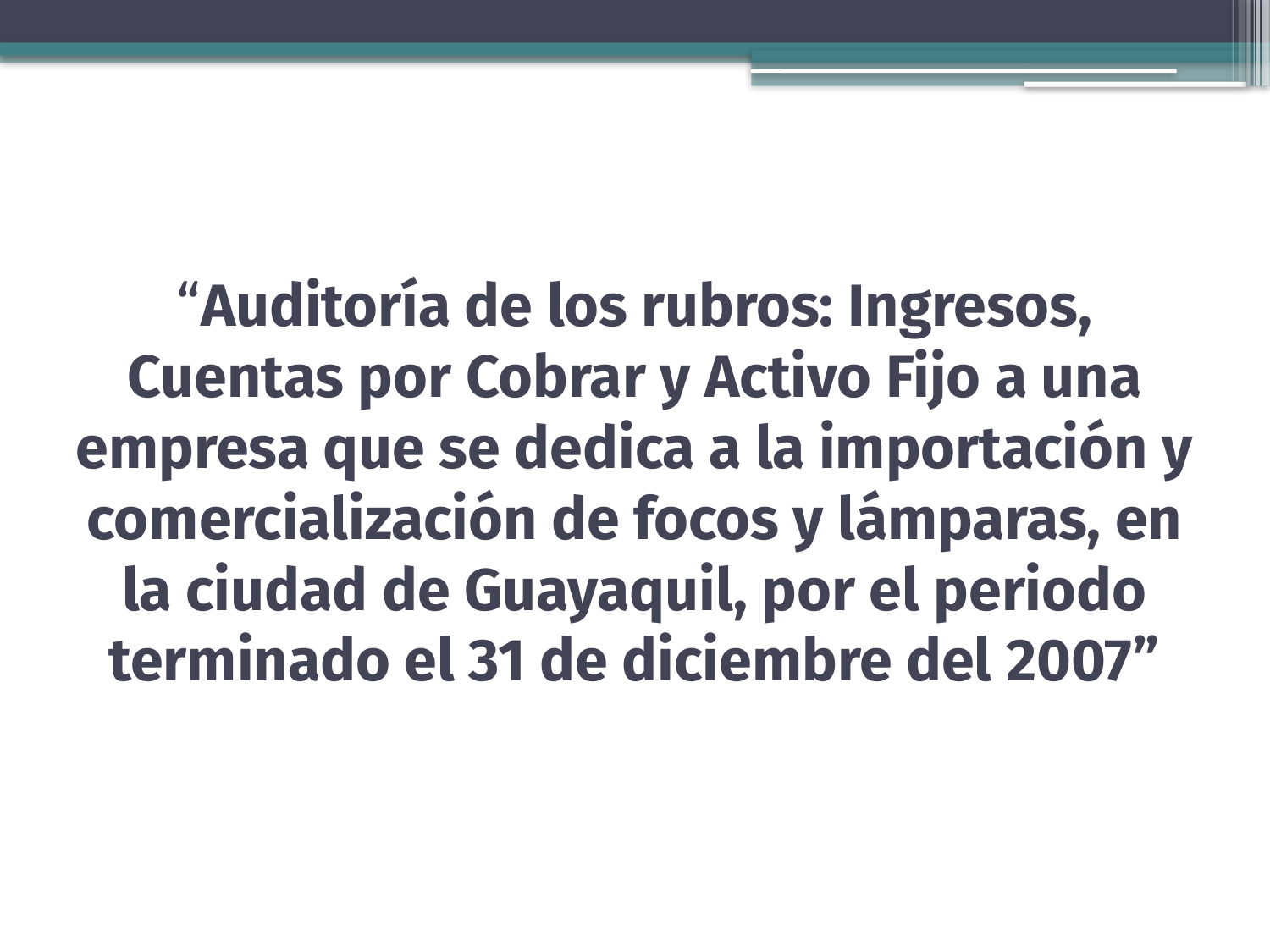

# “Auditoría de los rubros: Ingresos, Cuentas por Cobrar y Activo Fijo a una empresa que se dedica a la importación y comercialización de focos y lámparas, en la ciudad de Guayaquil, por el periodo terminado el 31 de diciembre del 2007”